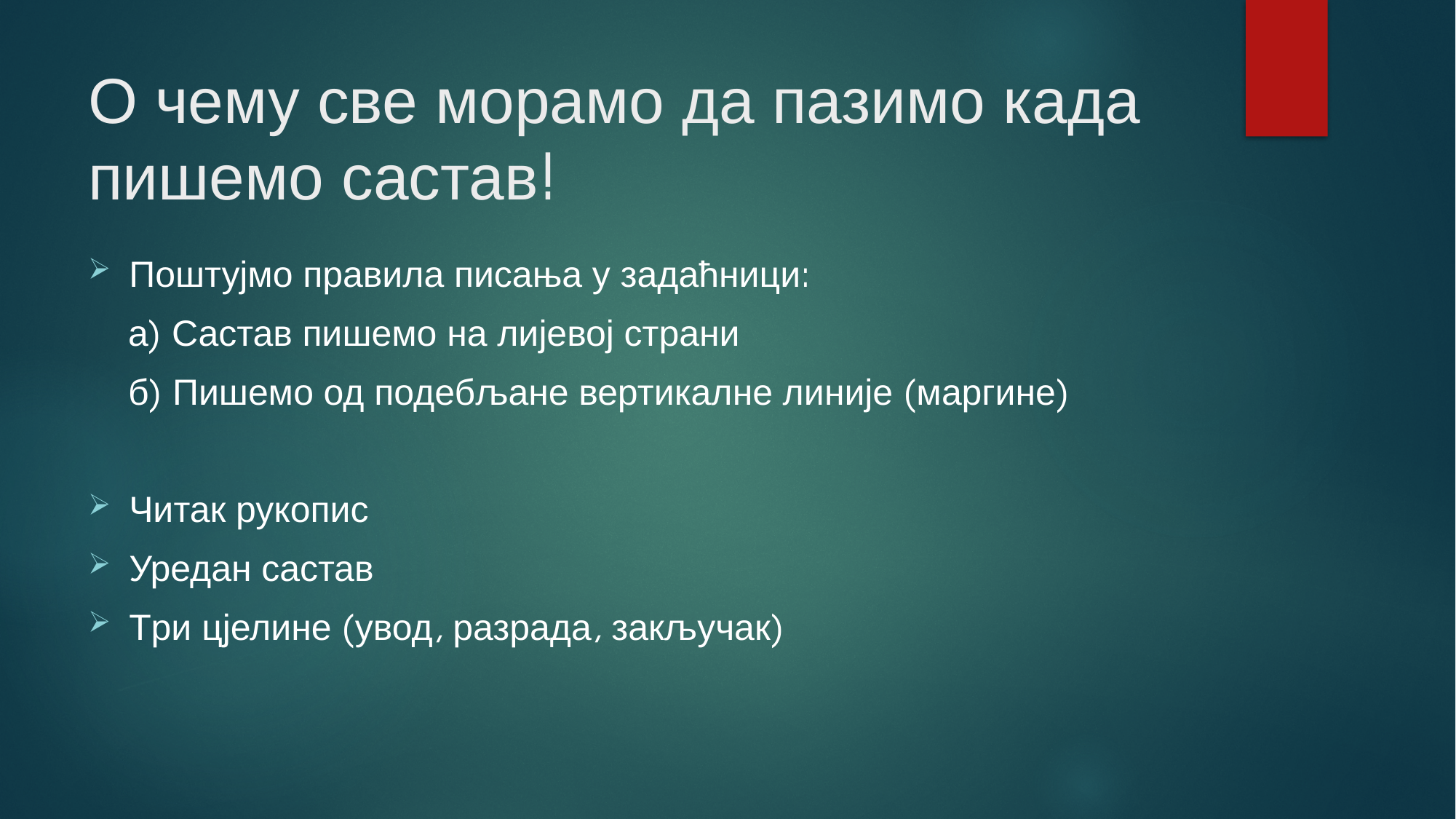

# О чему све морамо да пазимо када пишемо састав!
Поштујмо правила писања у задаћници:
    а) Састав пишемо на лијевој страни
    б) Пишемо од подебљане вертикалне линије (маргине)

Читак рукопис
Уредан састав
Три цјелине (увод, разрада, закључак)